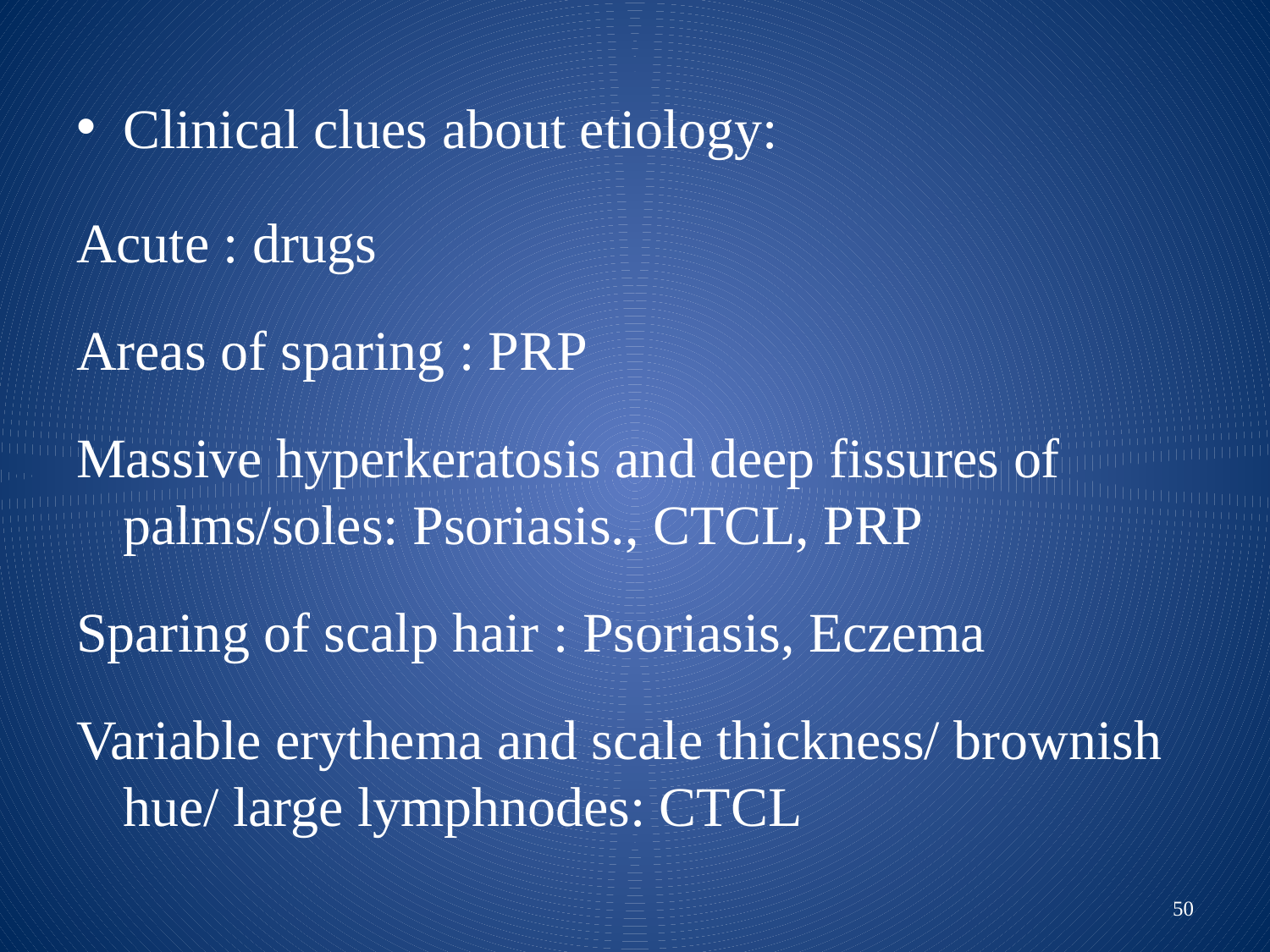

Clinical clues about etiology:

Acute : drugs

Areas of sparing : PRP

Massive hyperkeratosis and deep fissures of palms/soles: Psoriasis., CTCL, PRP

Sparing of scalp hair : Psoriasis, Eczema

Variable erythema and scale thickness/ brownish hue/ large lymphnodes: CTCL
50